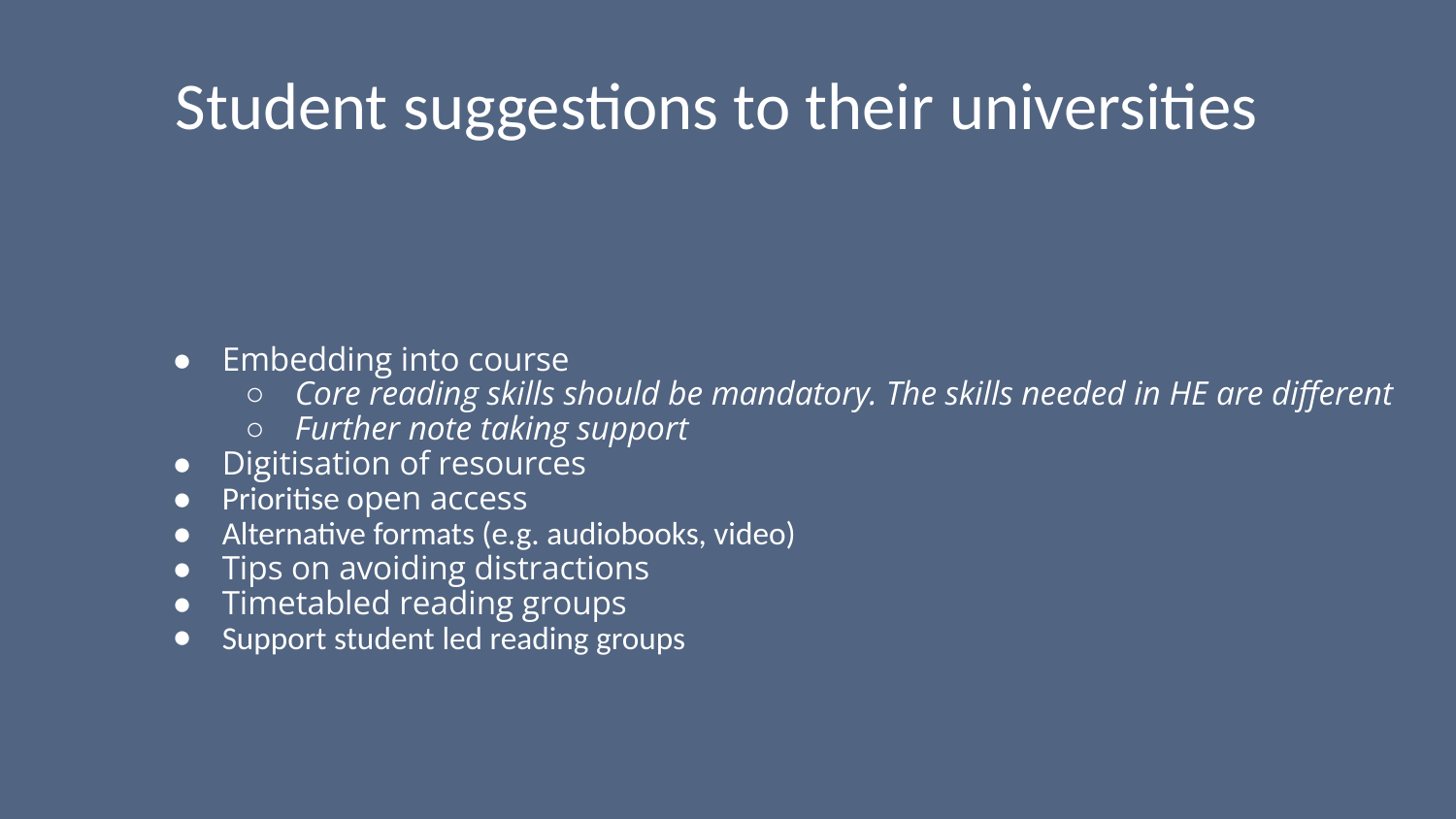

Student suggestions to their universities
Embedding into course
Core reading skills should be mandatory. The skills needed in HE are different
Further note taking support
Digitisation of resources
Prioritise open access
Alternative formats (e.g. audiobooks, video)
Tips on avoiding distractions
Timetabled reading groups
Support student led reading groups